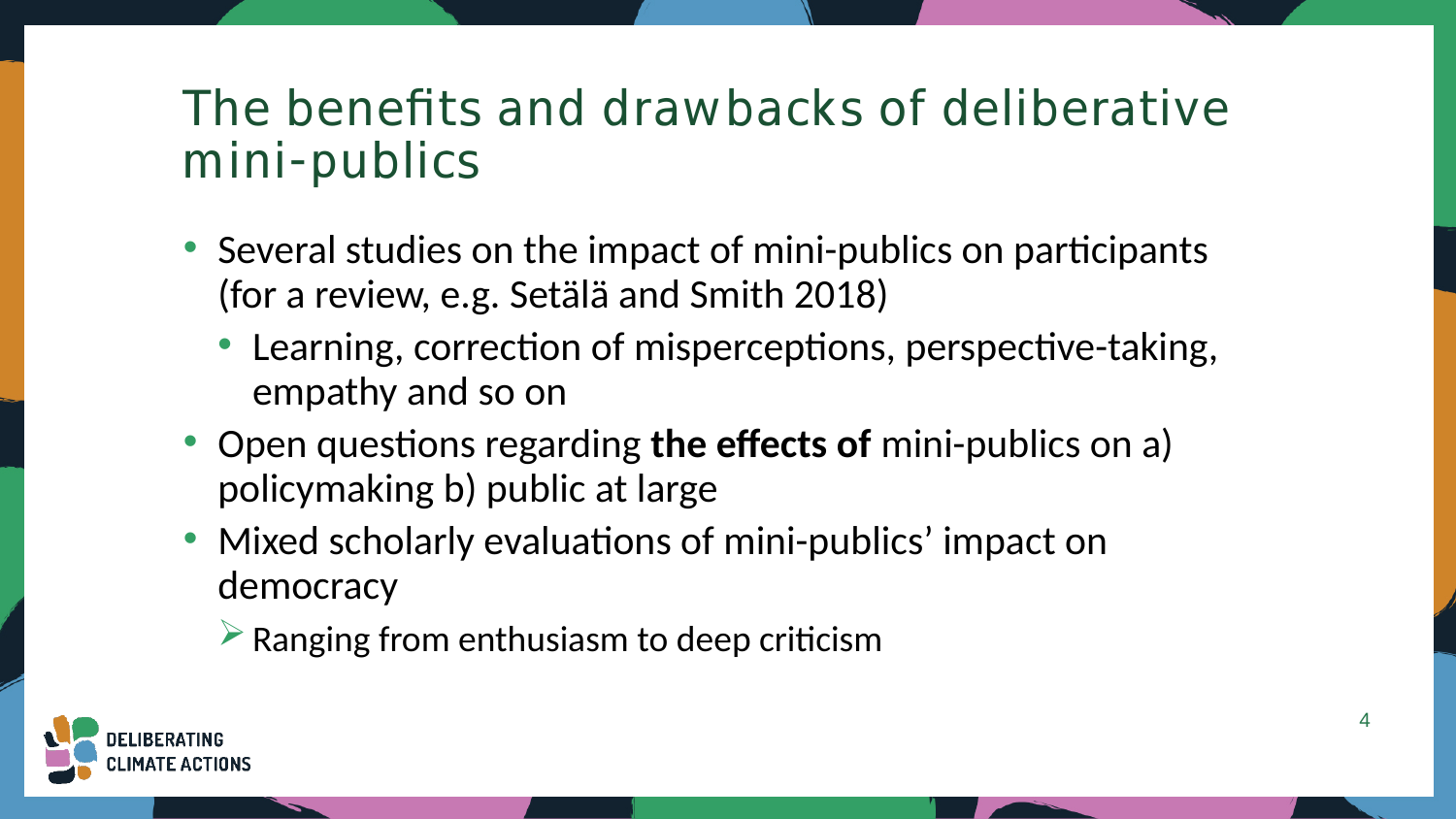

# The benefits and drawbacks of deliberative mini-publics
Several studies on the impact of mini-publics on participants (for a review, e.g. Setälä and Smith 2018)
Learning, correction of misperceptions, perspective-taking, empathy and so on
Open questions regarding the effects of mini-publics on a) policymaking b) public at large
Mixed scholarly evaluations of mini-publics’ impact on democracy
Ranging from enthusiasm to deep criticism
4